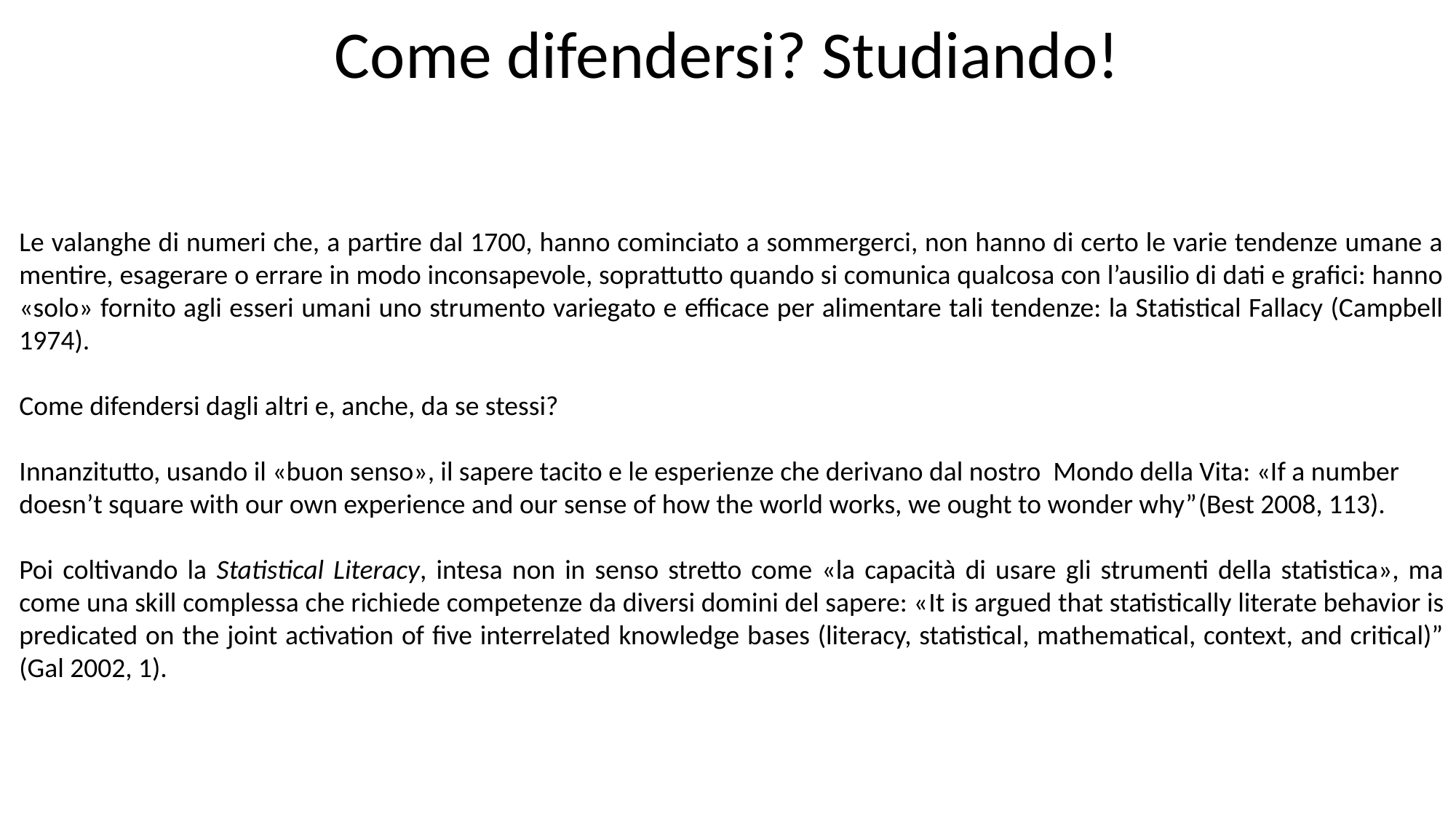

# Come difendersi? Studiando!
Le valanghe di numeri che, a partire dal 1700, hanno cominciato a sommergerci, non hanno di certo le varie tendenze umane a mentire, esagerare o errare in modo inconsapevole, soprattutto quando si comunica qualcosa con l’ausilio di dati e grafici: hanno «solo» fornito agli esseri umani uno strumento variegato e efficace per alimentare tali tendenze: la Statistical Fallacy (Campbell 1974).

Come difendersi dagli altri e, anche, da se stessi?

Innanzitutto, usando il «buon senso», il sapere tacito e le esperienze che derivano dal nostro  Mondo della Vita: «If a number
doesn’t square with our own experience and our sense of how the world works, we ought to wonder why”(Best 2008, 113).

Poi coltivando la Statistical Literacy, intesa non in senso stretto come «la capacità di usare gli strumenti della statistica», ma come una skill complessa che richiede competenze da diversi domini del sapere: «It is argued that statistically literate behavior is predicated on the joint activation of five interrelated knowledge bases (literacy, statistical, mathematical, context, and critical)” (Gal 2002, 1).